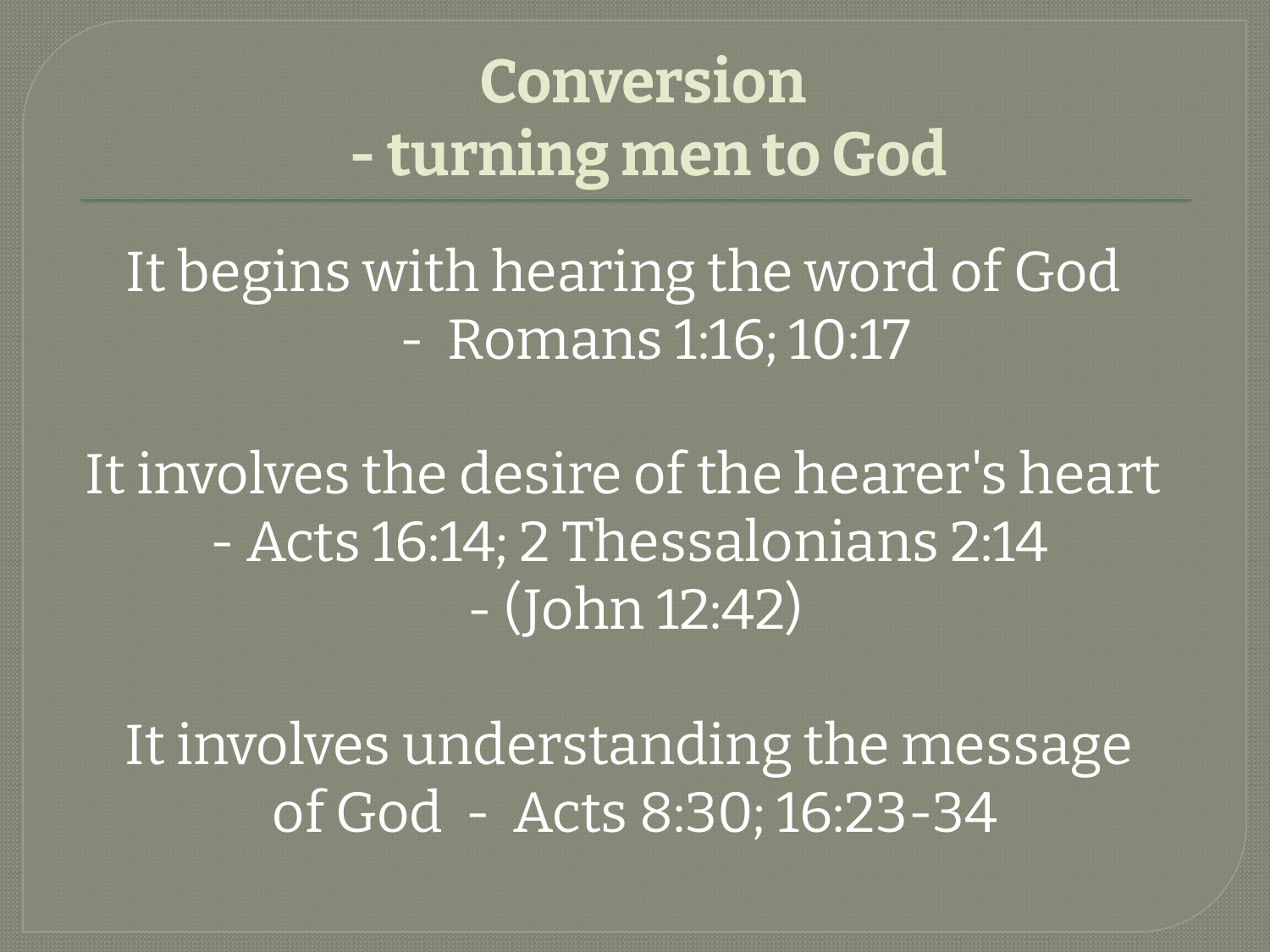

# Conversion - turning men to God
It begins with hearing the word of God
	-  Romans 1:16; 10:17

It involves the desire of the hearer's heart
- Acts 16:14; 2 Thessalonians 2:14
- (John 12:42)

It involves understanding the message
of God  -  Acts 8:30; 16:23-34